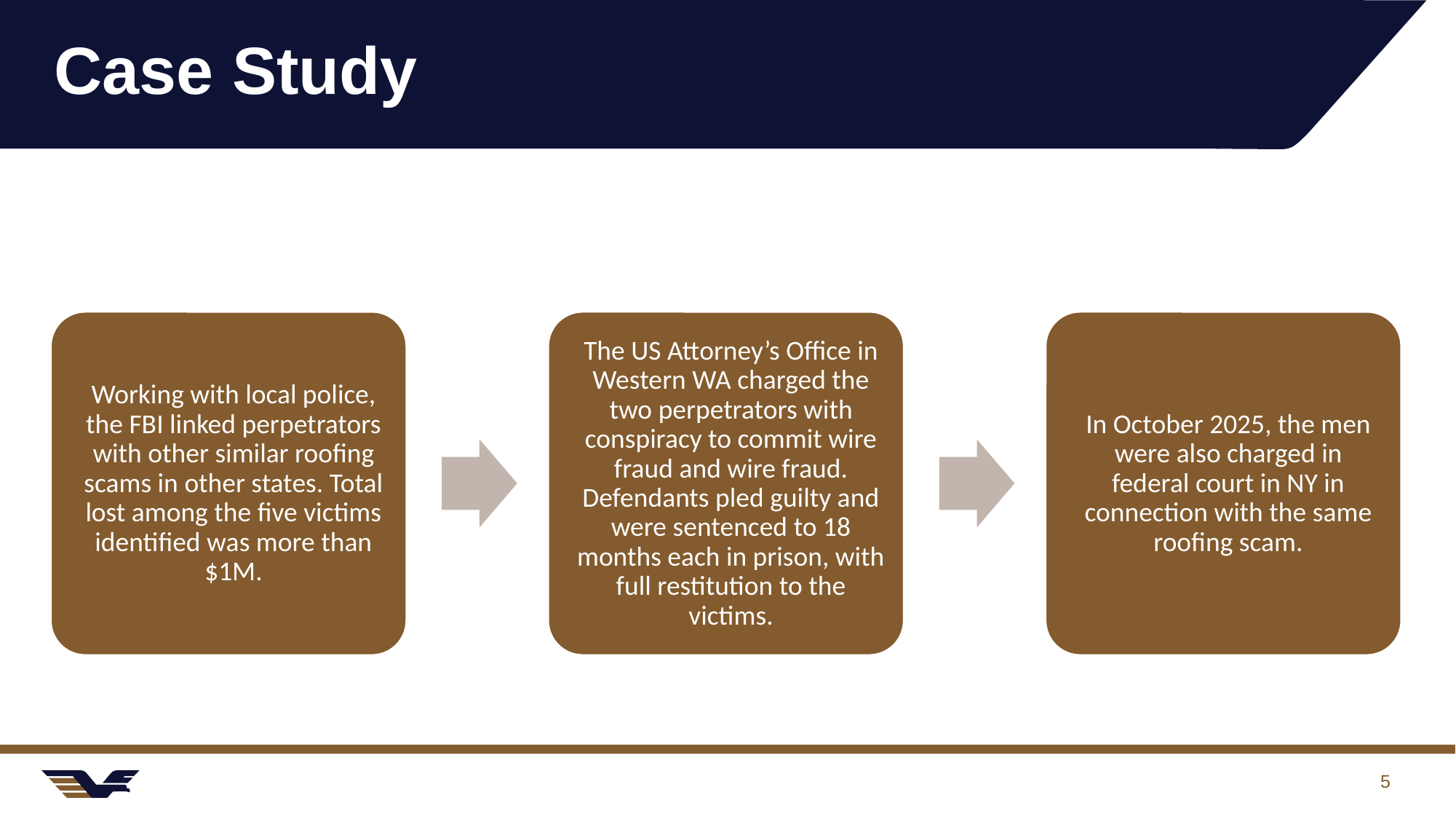

# Case Study
Working with local police, the FBI linked perpetrators with other similar roofing scams in other states. Total lost among the five victims identified was more than $1M.

The US Attorney’s Office in Western WA charged the two perpetrators with conspiracy to commit wire fraud and wire fraud. Defendants pled guilty and were sentenced to 18 months each in prison, with full restitution to the victims.

In October 2025, the men were also charged in federal court in NY in connection with the same roofing scam.
5